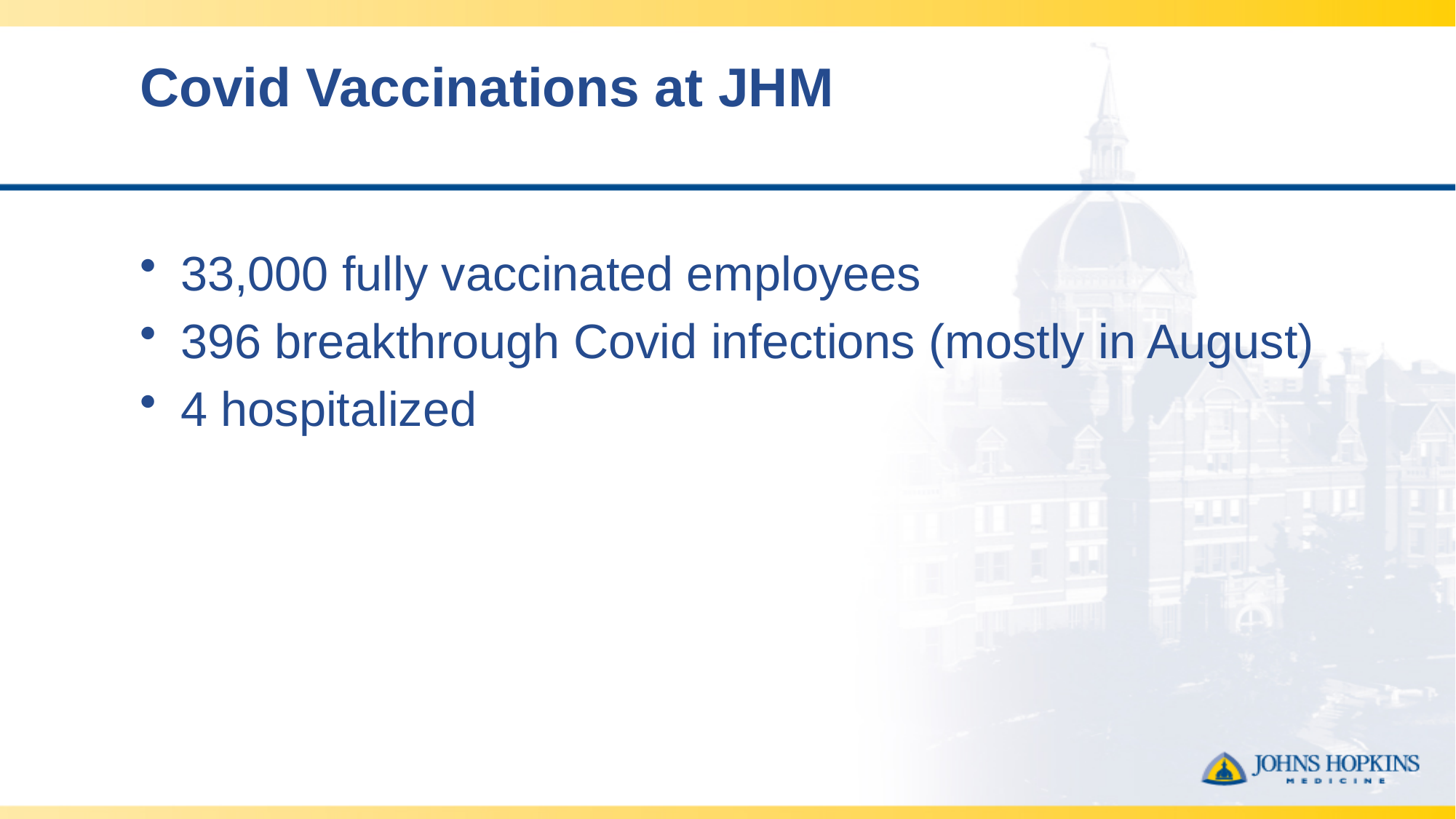

# Covid Vaccinations at JHM
33,000 fully vaccinated employees
396 breakthrough Covid infections (mostly in August)
4 hospitalized